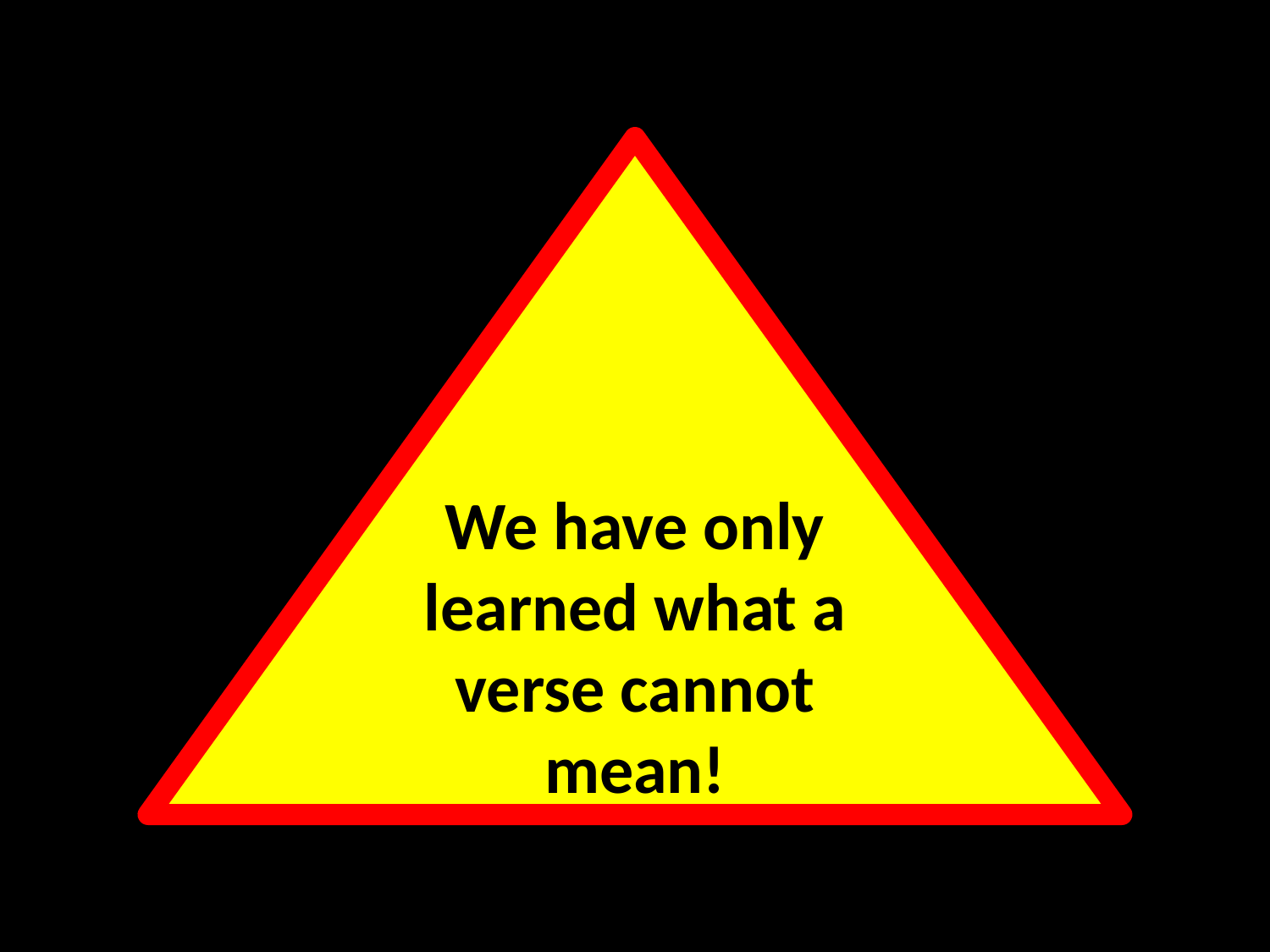

We have only learned what a verse cannot mean!